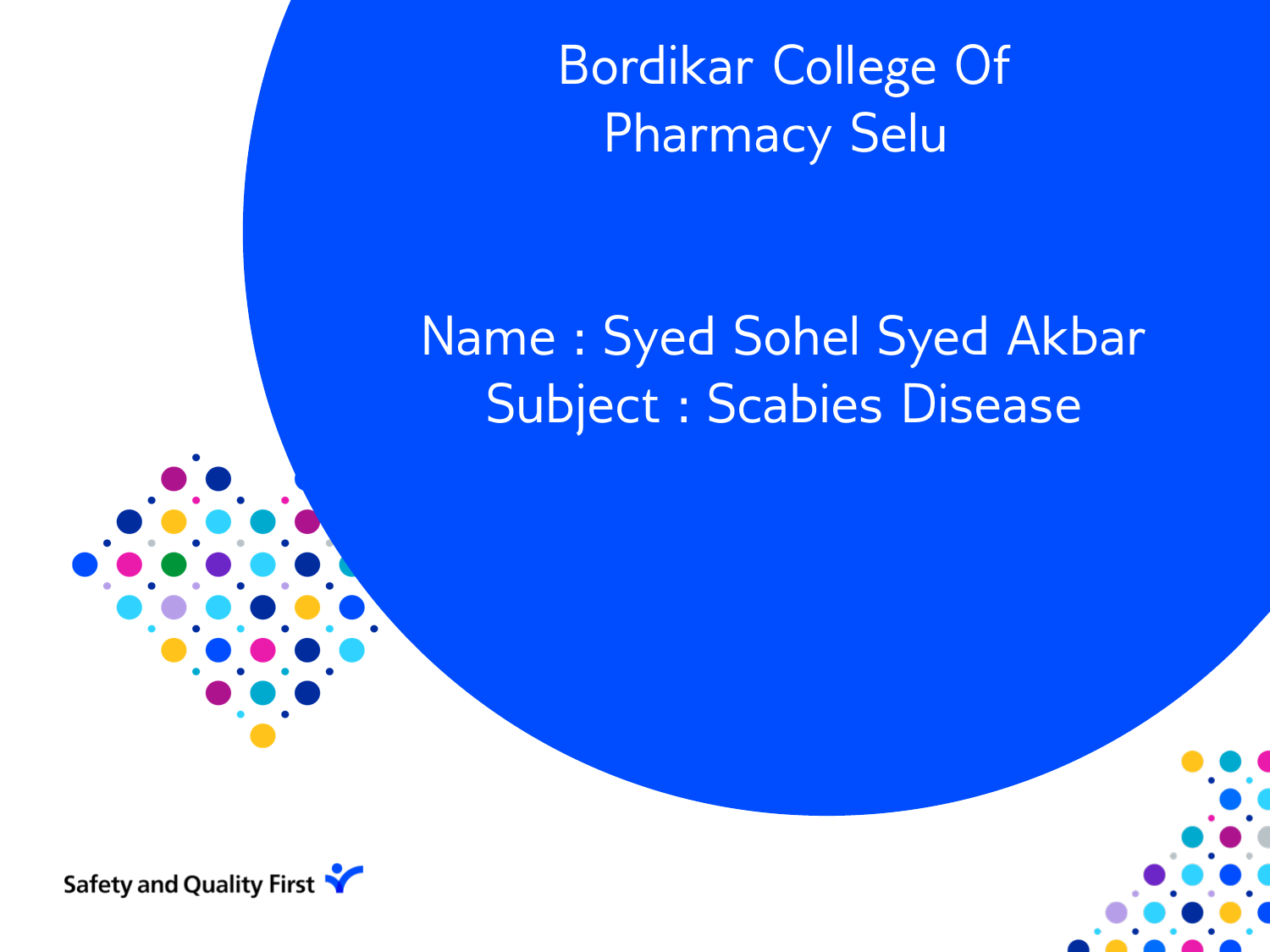

# Bordikar College Of Pharmacy Selu Name : Syed Sohel Syed Akbar Subject : Scabies Disease